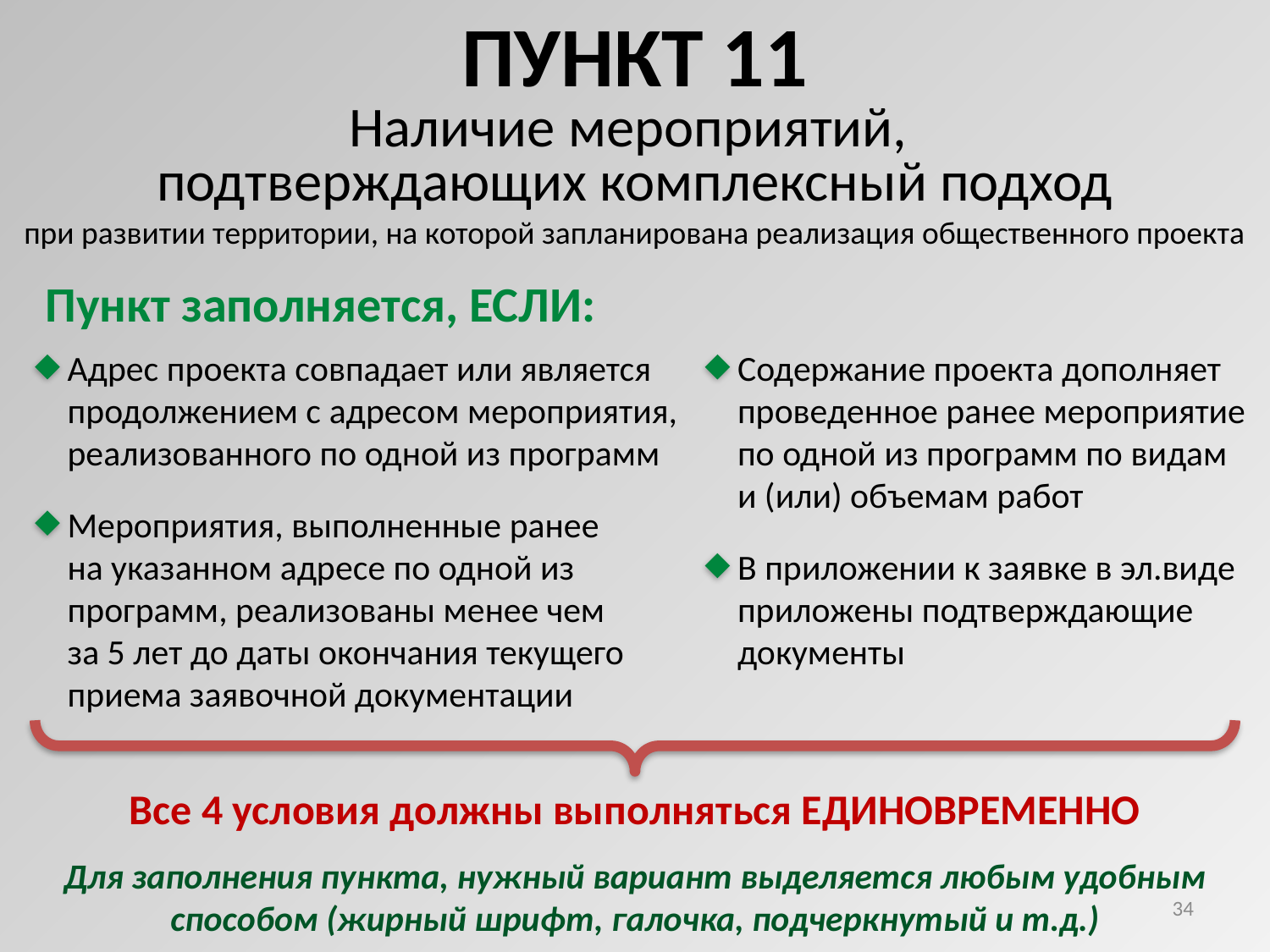

ПУНКТ 11
Наличие мероприятий,
подтверждающих комплексный подход
при развитии территории, на которой запланирована реализация общественного проекта

Пункт заполняется, ЕСЛИ:
Адрес проекта совпадает или является продолжением с адресом мероприятия, реализованного по одной из программ
Содержание проекта дополняет проведенное ранее мероприятие
по одной из программ по видам
и (или) объемам работ

Мероприятия, выполненные ранее
на указанном адресе по одной из программ, реализованы менее чем
за 5 лет до даты окончания текущего приема заявочной документации

В приложении к заявке в эл.виде приложены подтверждающие документы

Все 4 условия должны выполняться ЕДИНОВРЕМЕННО
Для заполнения пункта, нужный вариант выделяется любым удобным способом (жирный шрифт, галочка, подчеркнутый и т.д.)
34